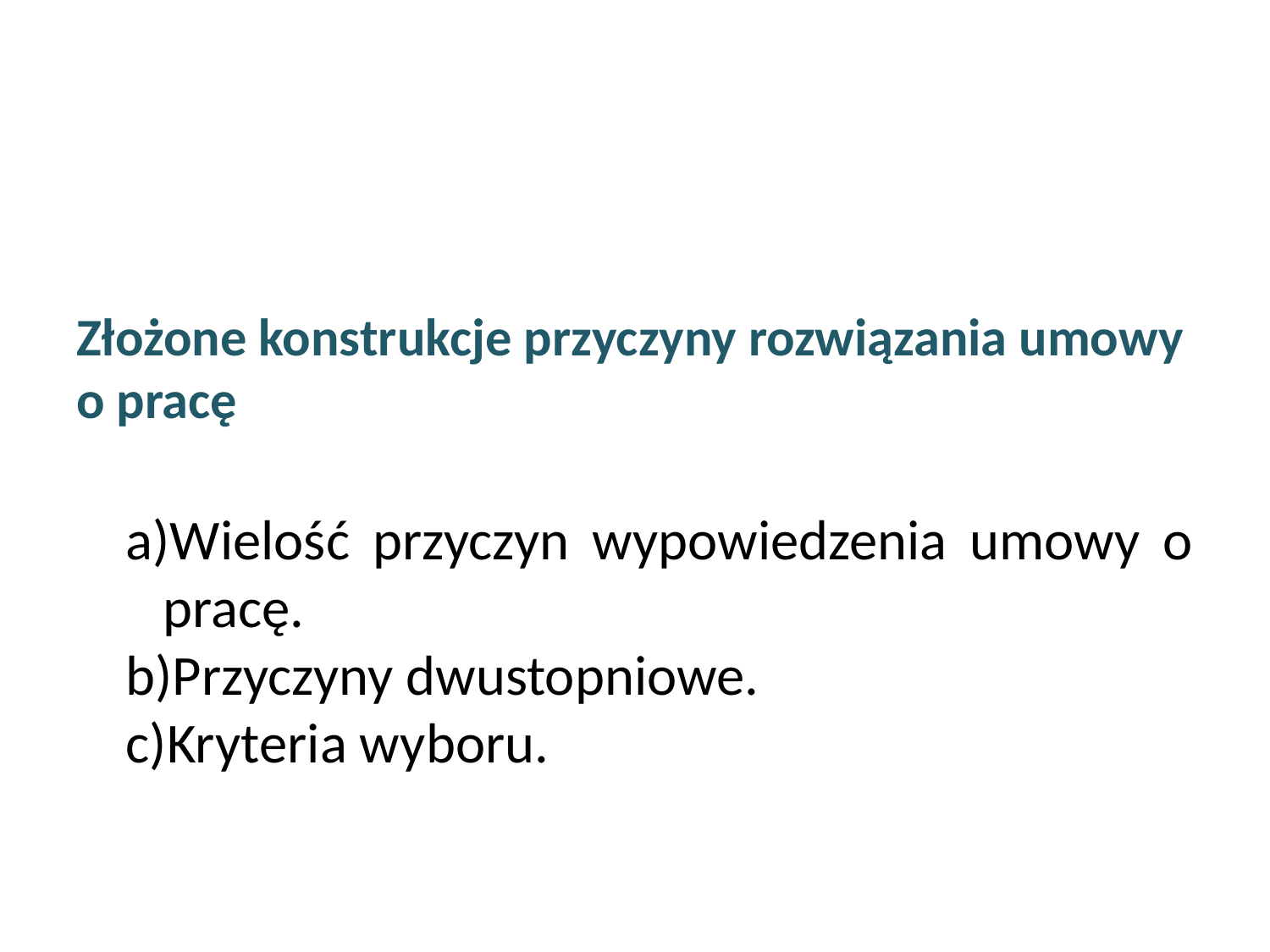

#

Złożone konstrukcje przyczyny rozwiązania umowy o pracę

Wielość przyczyn wypowiedzenia umowy o pracę.
Przyczyny dwustopniowe.
Kryteria wyboru.